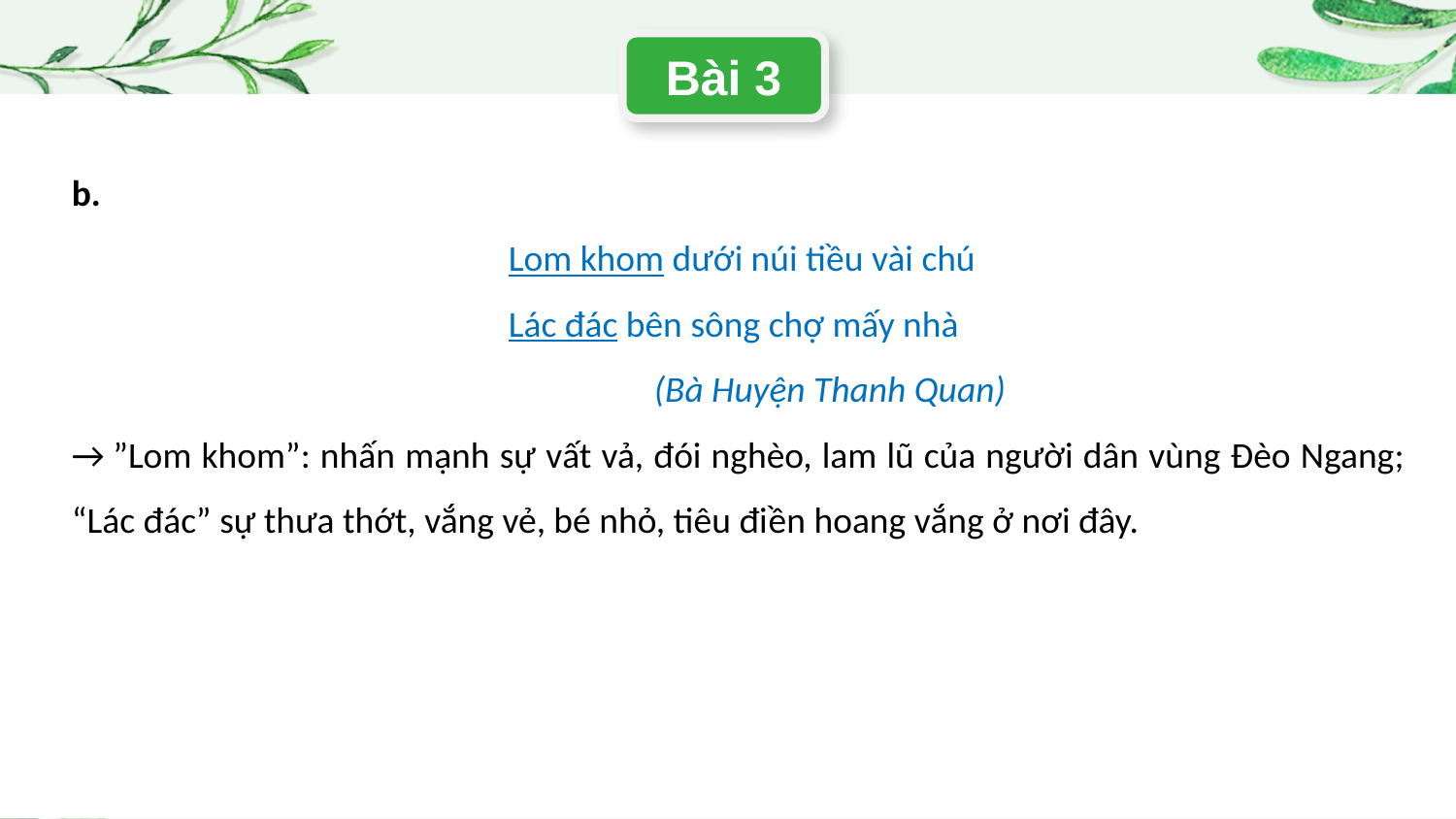

Bài 3

b.
			Lom khom dưới núi tiều vài chú
			Lác đác bên sông chợ mấy nhà
				(Bà Huyện Thanh Quan)
→ ”Lom khom”: nhấn mạnh sự vất vả, đói nghèo, lam lũ của người dân vùng Đèo Ngang; “Lác đác” sự thưa thớt, vắng vẻ, bé nhỏ, tiêu điền hoang vắng ở nơi đây.
01
Overall overview

You could describe the topic of the section here